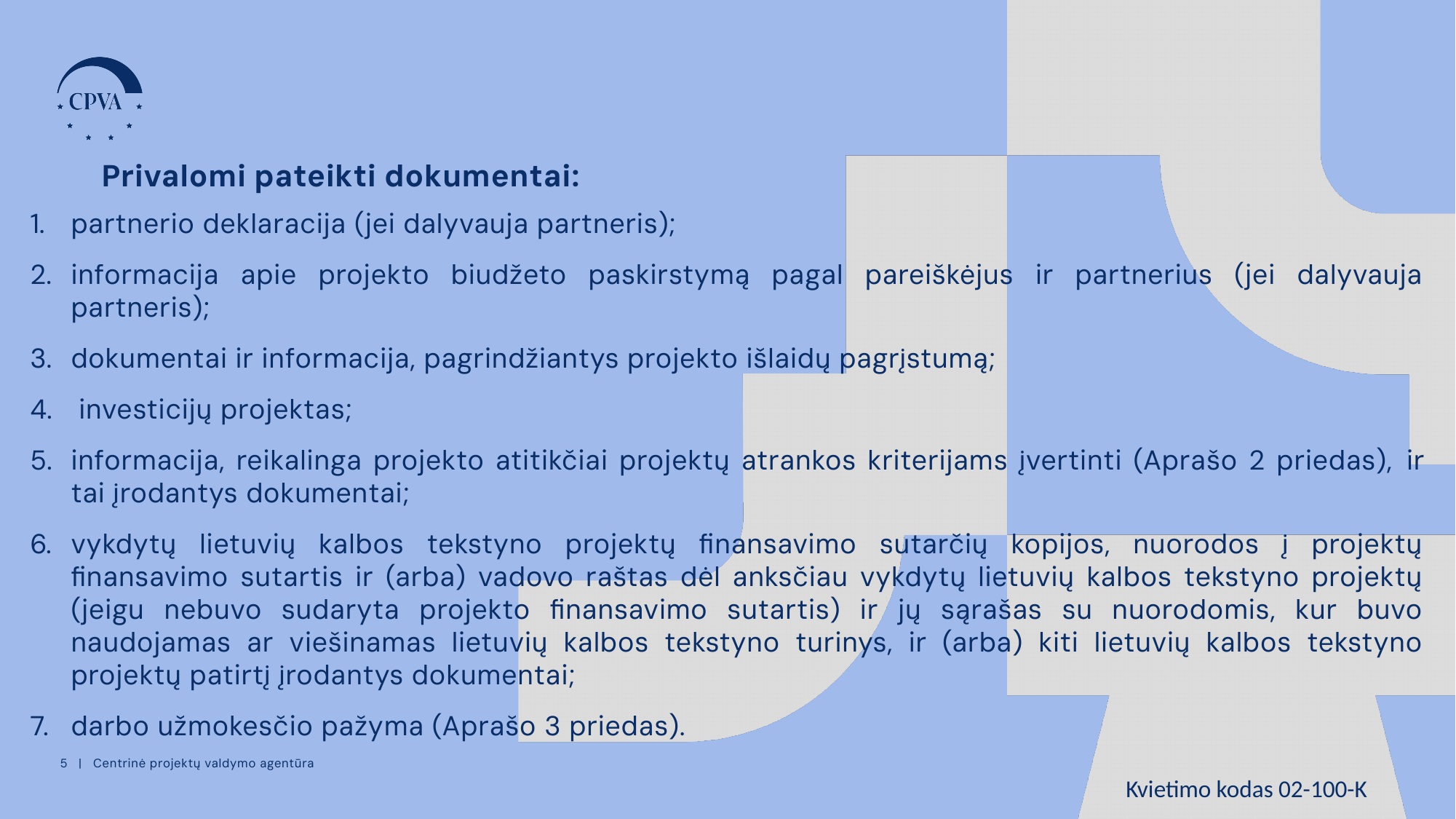

Privalomi pateikti dokumentai:

partnerio deklaracija (jei dalyvauja partneris);
informacija apie projekto biudžeto paskirstymą pagal pareiškėjus ir partnerius (jei dalyvauja partneris);
dokumentai ir informacija, pagrindžiantys projekto išlaidų pagrįstumą;
 investicijų projektas;
informacija, reikalinga projekto atitikčiai projektų atrankos kriterijams įvertinti (Aprašo 2 priedas), ir tai įrodantys dokumentai;
vykdytų lietuvių kalbos tekstyno projektų finansavimo sutarčių kopijos, nuorodos į projektų finansavimo sutartis ir (arba) vadovo raštas dėl anksčiau vykdytų lietuvių kalbos tekstyno projektų (jeigu nebuvo sudaryta projekto finansavimo sutartis) ir jų sąrašas su nuorodomis, kur buvo naudojamas ar viešinamas lietuvių kalbos tekstyno turinys, ir (arba) kiti lietuvių kalbos tekstyno projektų patirtį įrodantys dokumentai;
darbo užmokesčio pažyma (Aprašo 3 priedas).
5   |   Centrinė projektų valdymo agentūra
Kvietimo kodas 02-100-K